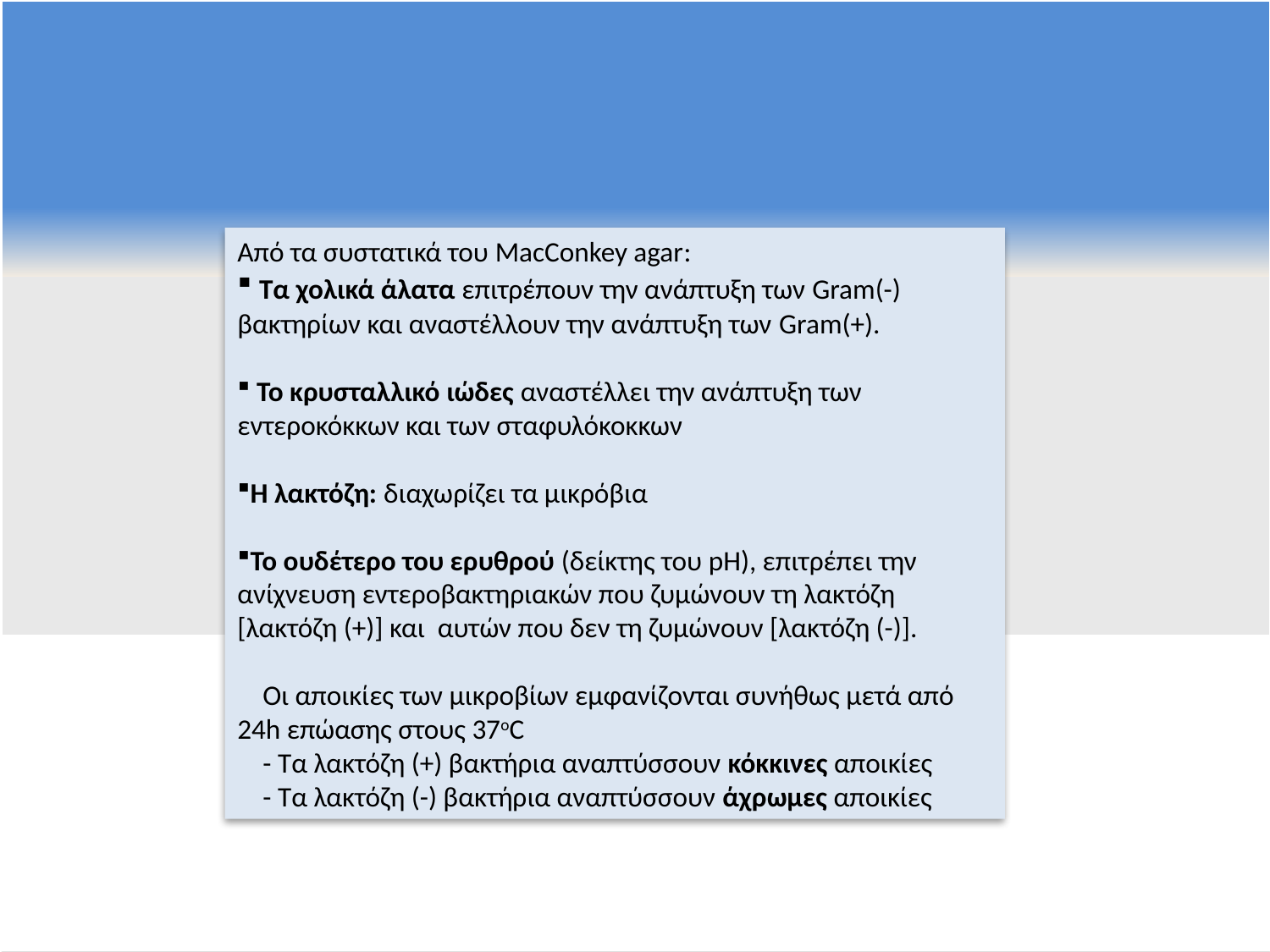

Από τα συστατικά του MacConkey agar:
 Τα χολικά άλατα επιτρέπουν την ανάπτυξη των Gram(-) βακτηρίων και αναστέλλουν την ανάπτυξη των Gram(+).

 Το κρυσταλλικό ιώδες αναστέλλει την ανάπτυξη των εντεροκόκκων και των σταφυλόκοκκων

Η λακτόζη: διαχωρίζει τα μικρόβια

Το ουδέτερο του ερυθρού (δείκτης του pH), επιτρέπει την ανίχνευση εντεροβακτηριακών που ζυμώνουν τη λακτόζη [λακτόζη (+)] και  αυτών που δεν τη ζυμώνουν [λακτόζη (-)].

    Οι αποικίες των μικροβίων εμφανίζονται συνήθως μετά από 24h επώασης στους 37οC
    - Τα λακτόζη (+) βακτήρια αναπτύσσουν κόκκινες αποικίες
    - Τα λακτόζη (-) βακτήρια αναπτύσσουν άχρωμες αποικίες